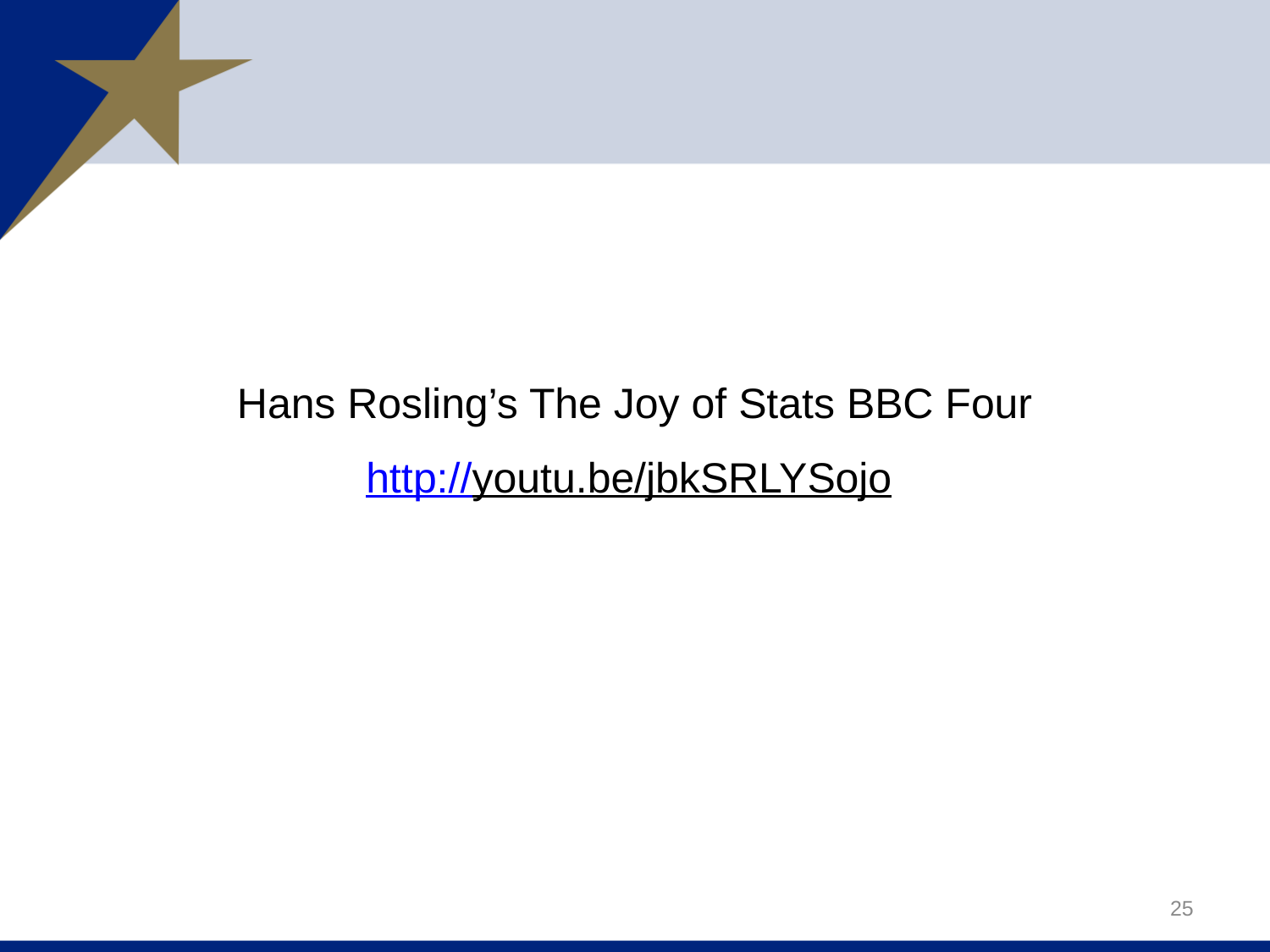

Hans Rosling’s The Joy of Stats BBC Four
http://youtu.be/jbkSRLYSojo
25